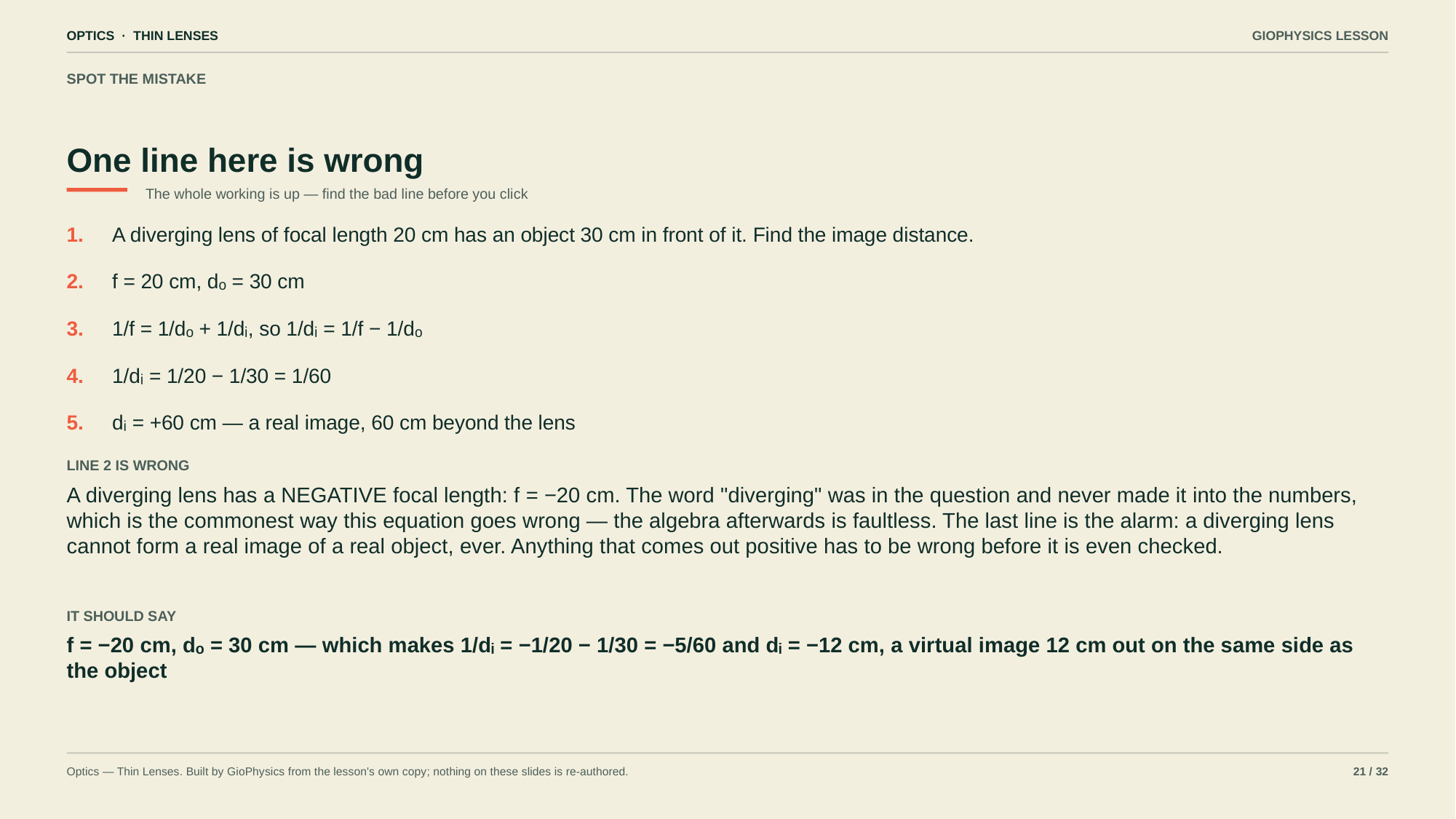

OPTICS  ·  THIN LENSES
GIOPHYSICS LESSON

SPOT THE MISTAKE
One line here is wrong
The whole working is up — find the bad line before you click

1.
A diverging lens of focal length 20 cm has an object 30 cm in front of it. Find the image distance.
2.
f = 20 cm, dₒ = 30 cm
3.
1/f = 1/dₒ + 1/dᵢ, so 1/dᵢ = 1/f − 1/dₒ
4.
1/dᵢ = 1/20 − 1/30 = 1/60
5.
dᵢ = +60 cm — a real image, 60 cm beyond the lens
LINE 2 IS WRONG
A diverging lens has a NEGATIVE focal length: f = −20 cm. The word "diverging" was in the question and never made it into the numbers, which is the commonest way this equation goes wrong — the algebra afterwards is faultless. The last line is the alarm: a diverging lens cannot form a real image of a real object, ever. Anything that comes out positive has to be wrong before it is even checked.
IT SHOULD SAY
f = −20 cm, dₒ = 30 cm — which makes 1/dᵢ = −1/20 − 1/30 = −5/60 and dᵢ = −12 cm, a virtual image 12 cm out on the same side as the object

Optics — Thin Lenses. Built by GioPhysics from the lesson's own copy; nothing on these slides is re-authored.
21 / 32